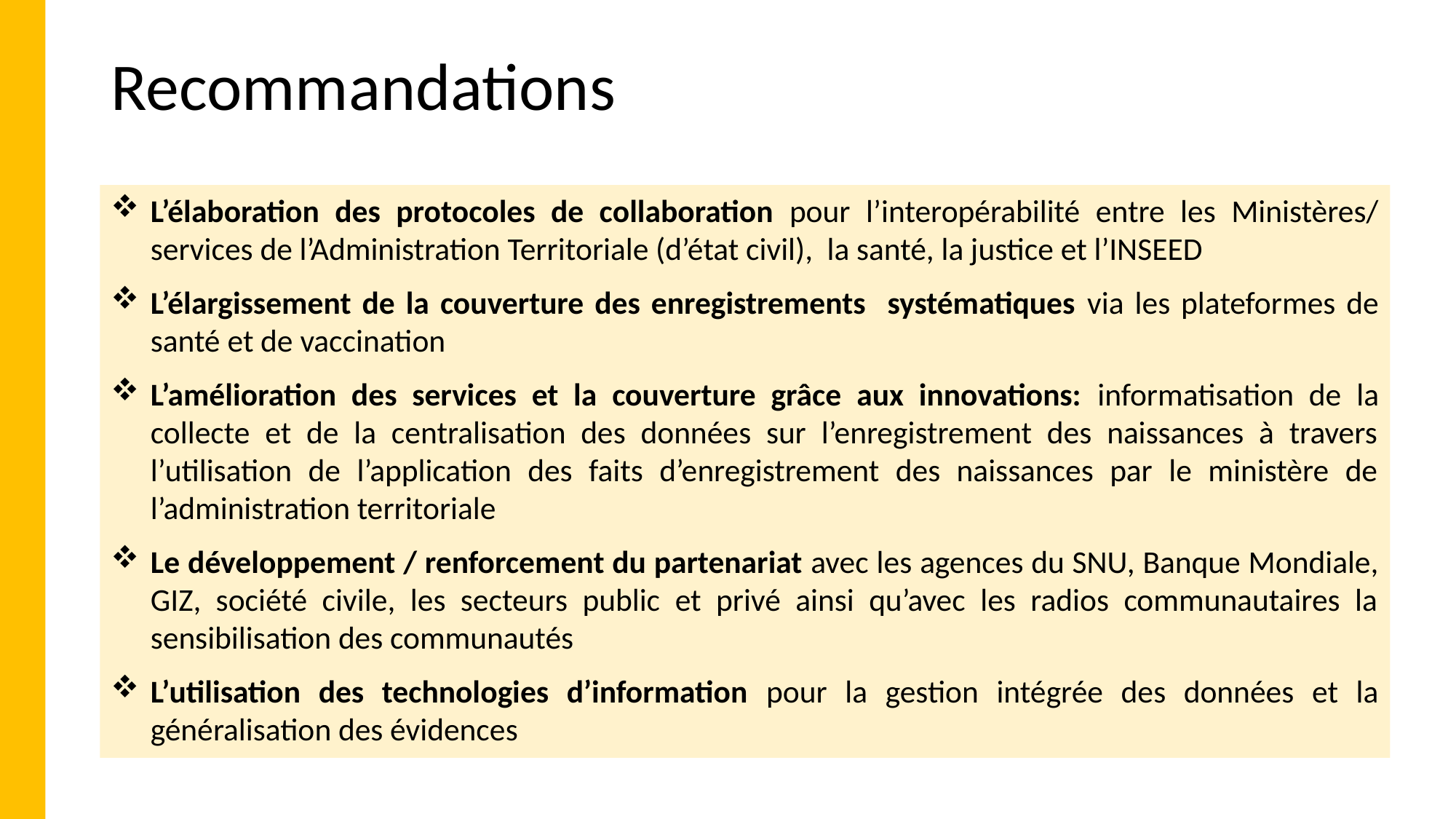

# Recommandations
L’élaboration des protocoles de collaboration pour l’interopérabilité entre les Ministères/ services de l’Administration Territoriale (d’état civil),  la santé, la justice et l’INSEED
L’élargissement de la couverture des enregistrements  systématiques via les plateformes de santé et de vaccination
L’amélioration des services et la couverture grâce aux innovations: informatisation de la collecte et de la centralisation des données sur l’enregistrement des naissances à travers l’utilisation de l’application des faits d’enregistrement des naissances par le ministère de l’administration territoriale
Le développement / renforcement du partenariat avec les agences du SNU, Banque Mondiale, GIZ, société civile, les secteurs public et privé ainsi qu’avec les radios communautaires la sensibilisation des communautés
L’utilisation des technologies d’information pour la gestion intégrée des données et la généralisation des évidences